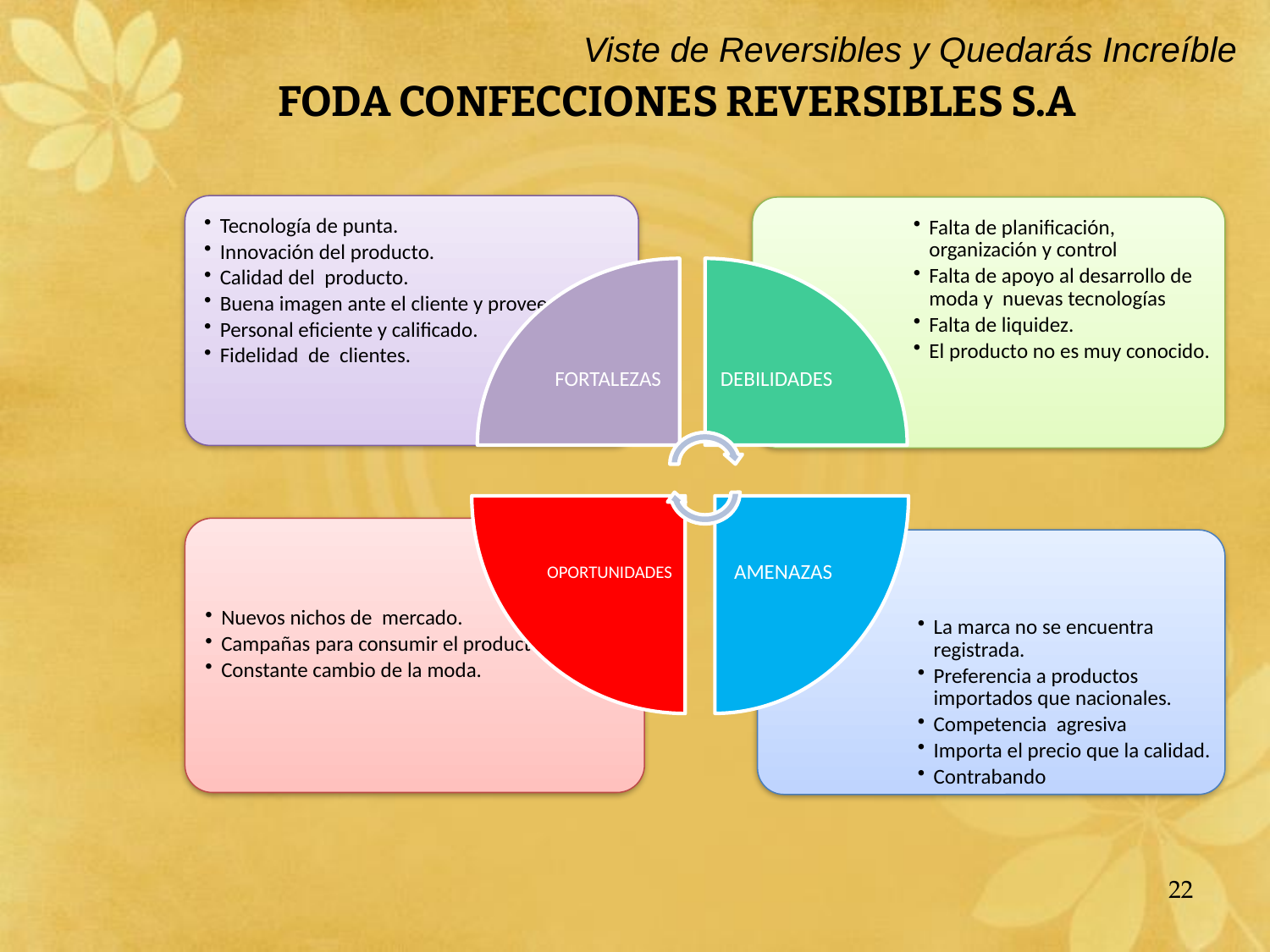

Viste de Reversibles y Quedarás Increíble
# FODA CONFECCIONES REVERSIBLES S.A
La marca no se encuentra registrada.
Preferencia a productos importados que nacionales.
Competencia  agresiva
Importa el precio que la calidad.
Contrabando
Nuevos nichos de  mercado.
Campañas para consumir el producto nacional.
Constante cambio de la moda.

Falta de planificación, organización y control
Falta de apoyo al desarrollo de moda y  nuevas tecnologías
Falta de liquidez.
El producto no es muy conocido.
Tecnología de punta.
Innovación del producto.
Calidad del  producto.
Buena imagen ante el cliente y proveedores.
Personal eficiente y calificado.
Fidelidad  de  clientes.
FORTALEZAS
DEBILIDADES
AMENAZAS
OPORTUNIDADES
22